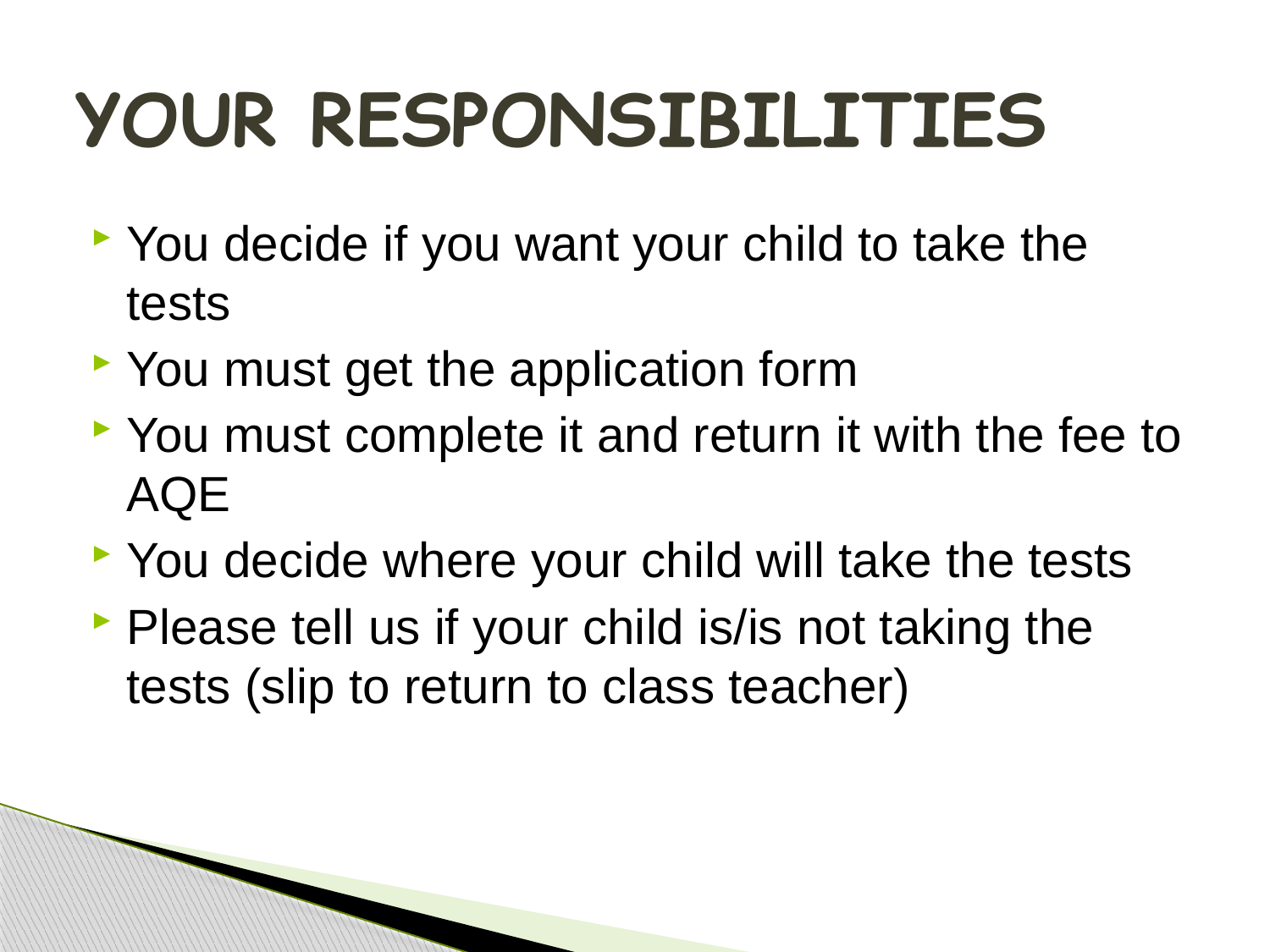

# YOUR RESPONSIBILITIES
You decide if you want your child to take the tests
You must get the application form
You must complete it and return it with the fee to AQE
You decide where your child will take the tests
Please tell us if your child is/is not taking the tests (slip to return to class teacher)